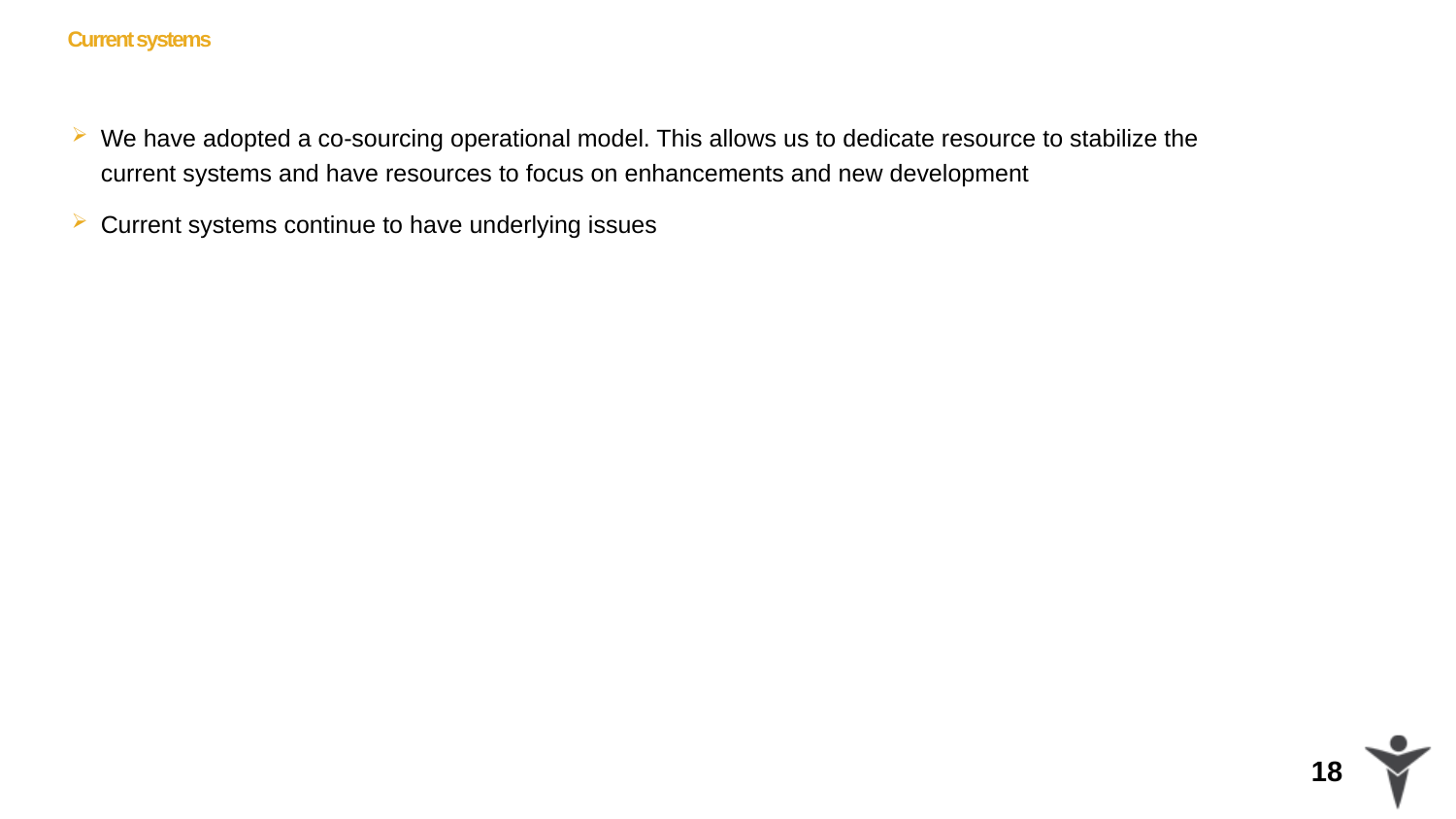

# Current systems
We have adopted a co-sourcing operational model. This allows us to dedicate resource to stabilize the current systems and have resources to focus on enhancements and new development
Current systems continue to have underlying issues

### Chart

| Category |
|---|
18